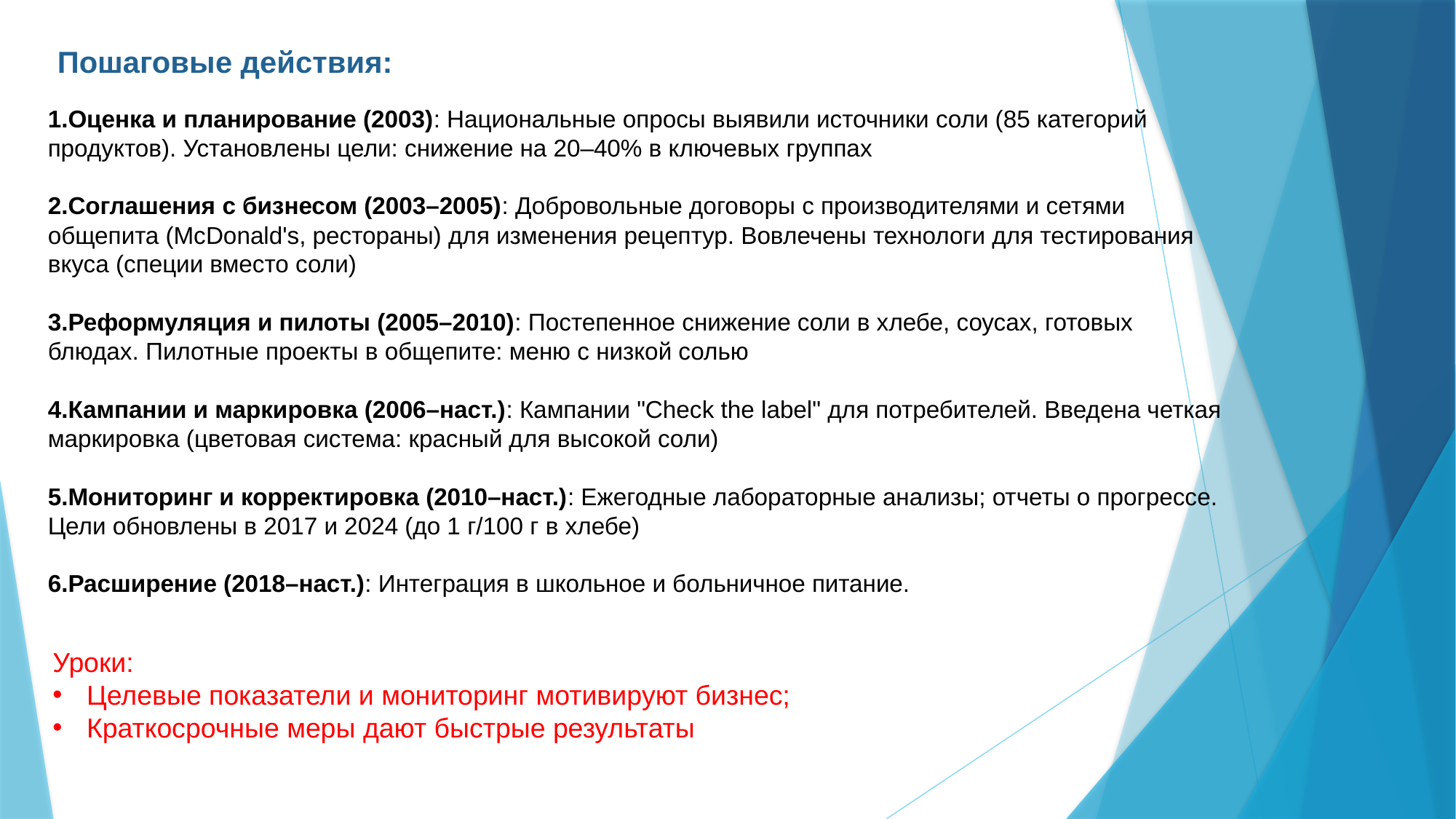

Пошаговые действия:
Оценка и планирование (2003): Национальные опросы выявили источники соли (85 категорий продуктов). Установлены цели: снижение на 20–40% в ключевых группах

Соглашения с бизнесом (2003–2005): Добровольные договоры с производителями и сетями общепита (McDonald's, рестораны) для изменения рецептур. Вовлечены технологи для тестирования вкуса (специи вместо соли)

Реформуляция и пилоты (2005–2010): Постепенное снижение соли в хлебе, соусах, готовых блюдах. Пилотные проекты в общепите: меню с низкой солью

Кампании и маркировка (2006–наст.): Кампании "Check the label" для потребителей. Введена четкая маркировка (цветовая система: красный для высокой соли)

Мониторинг и корректировка (2010–наст.): Ежегодные лабораторные анализы; отчеты о прогрессе. Цели обновлены в 2017 и 2024 (до 1 г/100 г в хлебе)

Расширение (2018–наст.): Интеграция в школьное и больничное питание.
Уроки:
Целевые показатели и мониторинг мотивируют бизнес;
Краткосрочные меры дают быстрые результаты